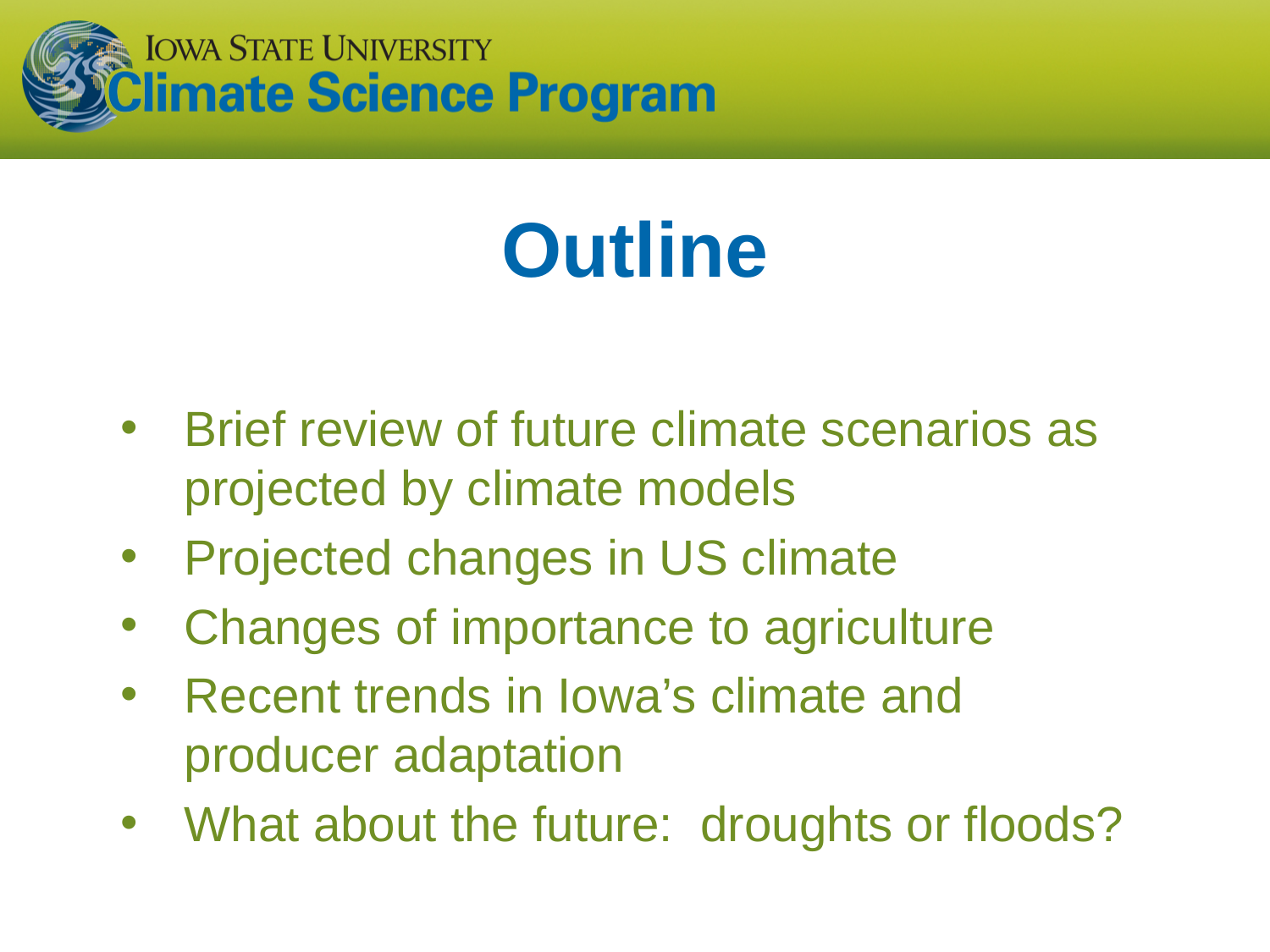

# Outline
Brief review of future climate scenarios as projected by climate models
Projected changes in US climate
Changes of importance to agriculture
Recent trends in Iowa’s climate and producer adaptation
What about the future:  droughts or floods?